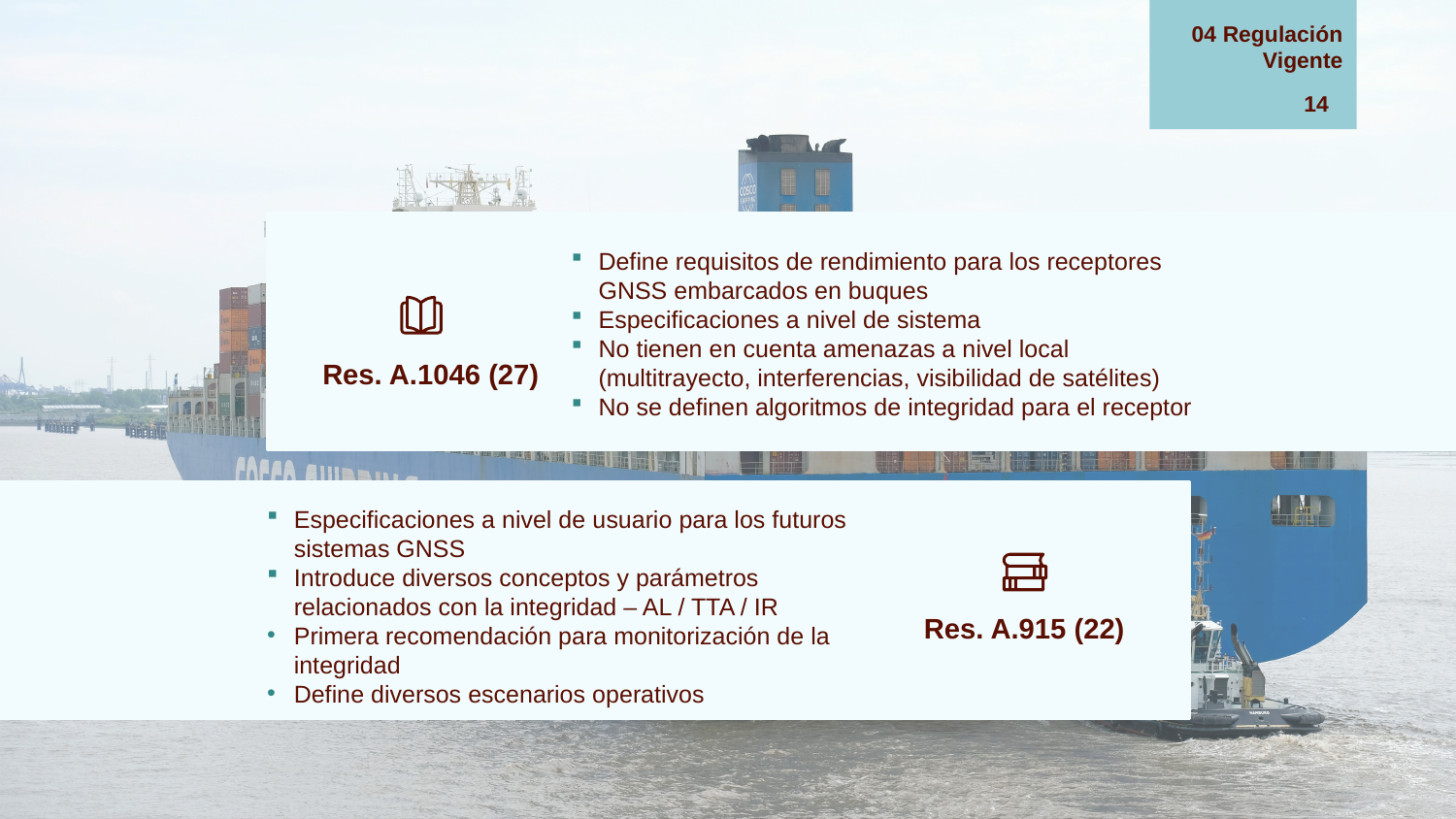

04 Regulación Vigente
14

Define requisitos de rendimiento para los receptores GNSS embarcados en buques
Especificaciones a nivel de sistema
No tienen en cuenta amenazas a nivel local (multitrayecto, interferencias, visibilidad de satélites)
No se definen algoritmos de integridad para el receptor

# Res. A.1046 (27)

Especificaciones a nivel de usuario para los futuros sistemas GNSS
Introduce diversos conceptos y parámetros relacionados con la integridad – AL / TTA / IR
Primera recomendación para monitorización de la integridad
Define diversos escenarios operativos

Res. A.915 (22)